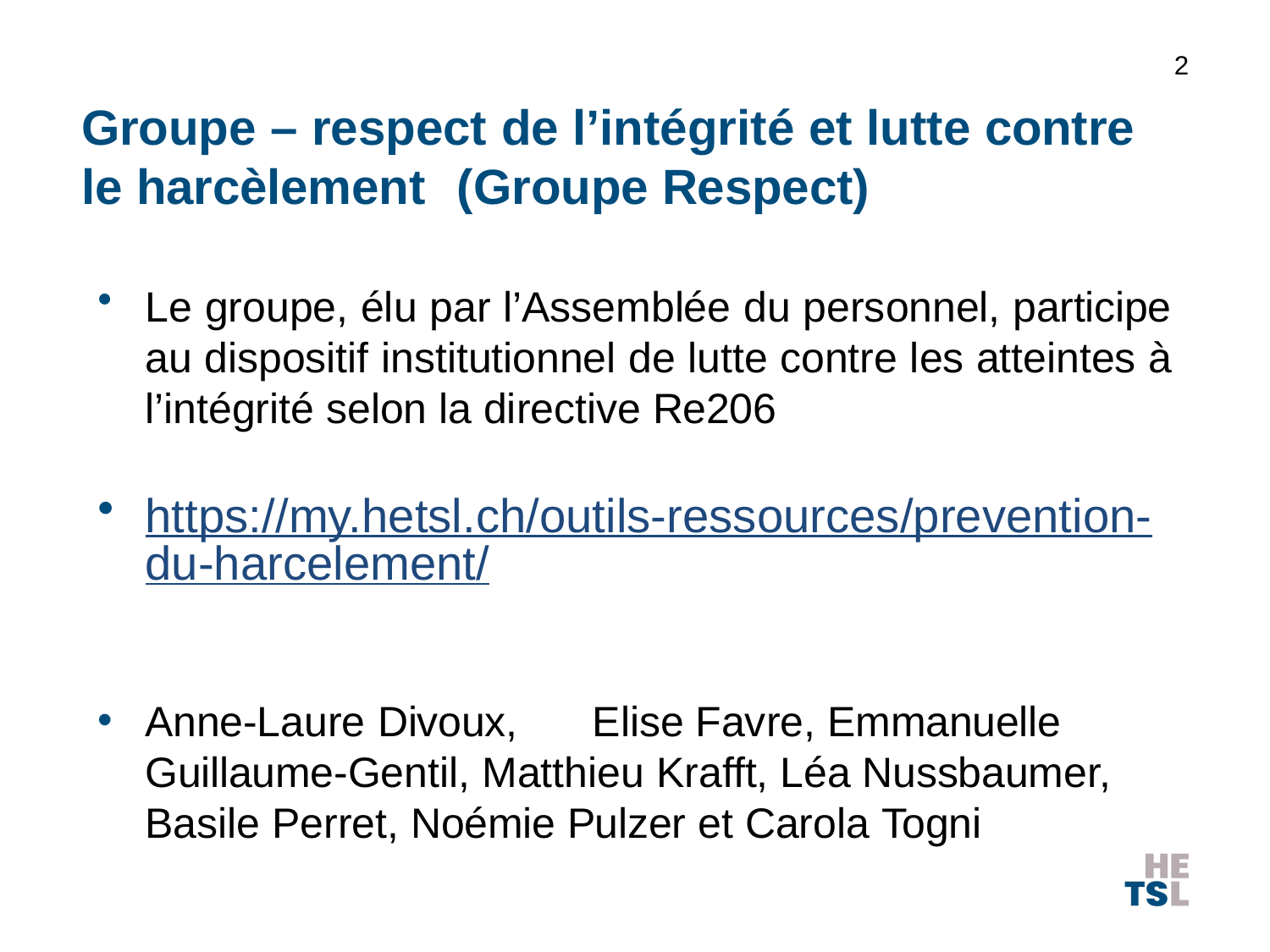

2
# Groupe – respect de l’intégrité et lutte contre le harcèlement	(Groupe Respect)
Le groupe, élu par l’Assemblée du personnel, participe au dispositif institutionnel de lutte contre les atteintes à l’intégrité selon la directive Re206

https://my.hetsl.ch/outils-ressources/prevention-du-harcelement/

Anne-Laure Divoux,	Elise Favre, Emmanuelle Guillaume-Gentil, Matthieu Krafft, Léa Nussbaumer, Basile Perret, Noémie Pulzer et Carola Togni